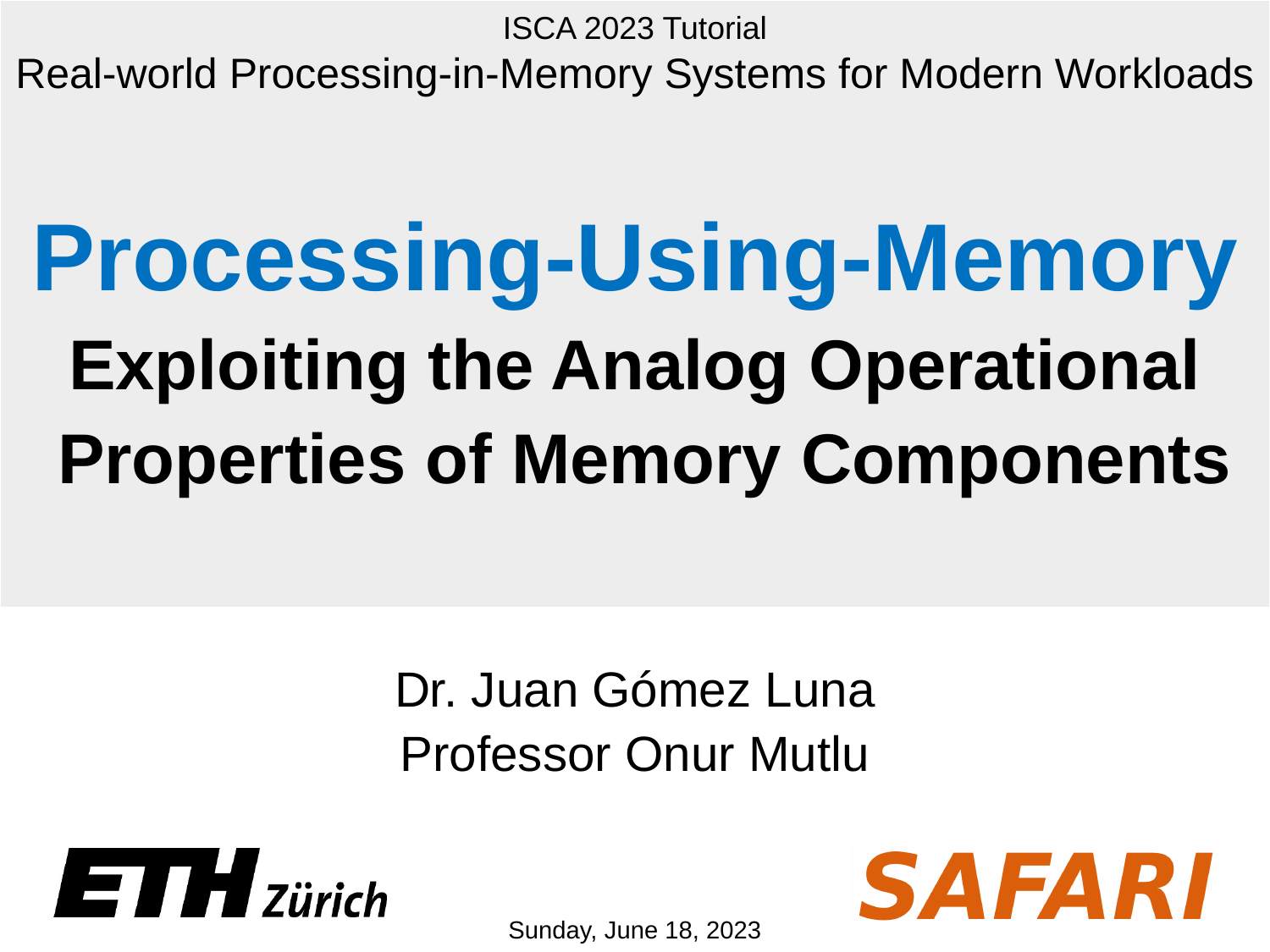

ISCA 2023 Tutorial
Real-world Processing-in-Memory Systems for Modern Workloads
Processing-Using-Memory
Exploiting the Analog Operational
 Properties of Memory Components
Dr. Juan Gómez Luna
Professor Onur Mutlu
Sunday, June 18, 2023